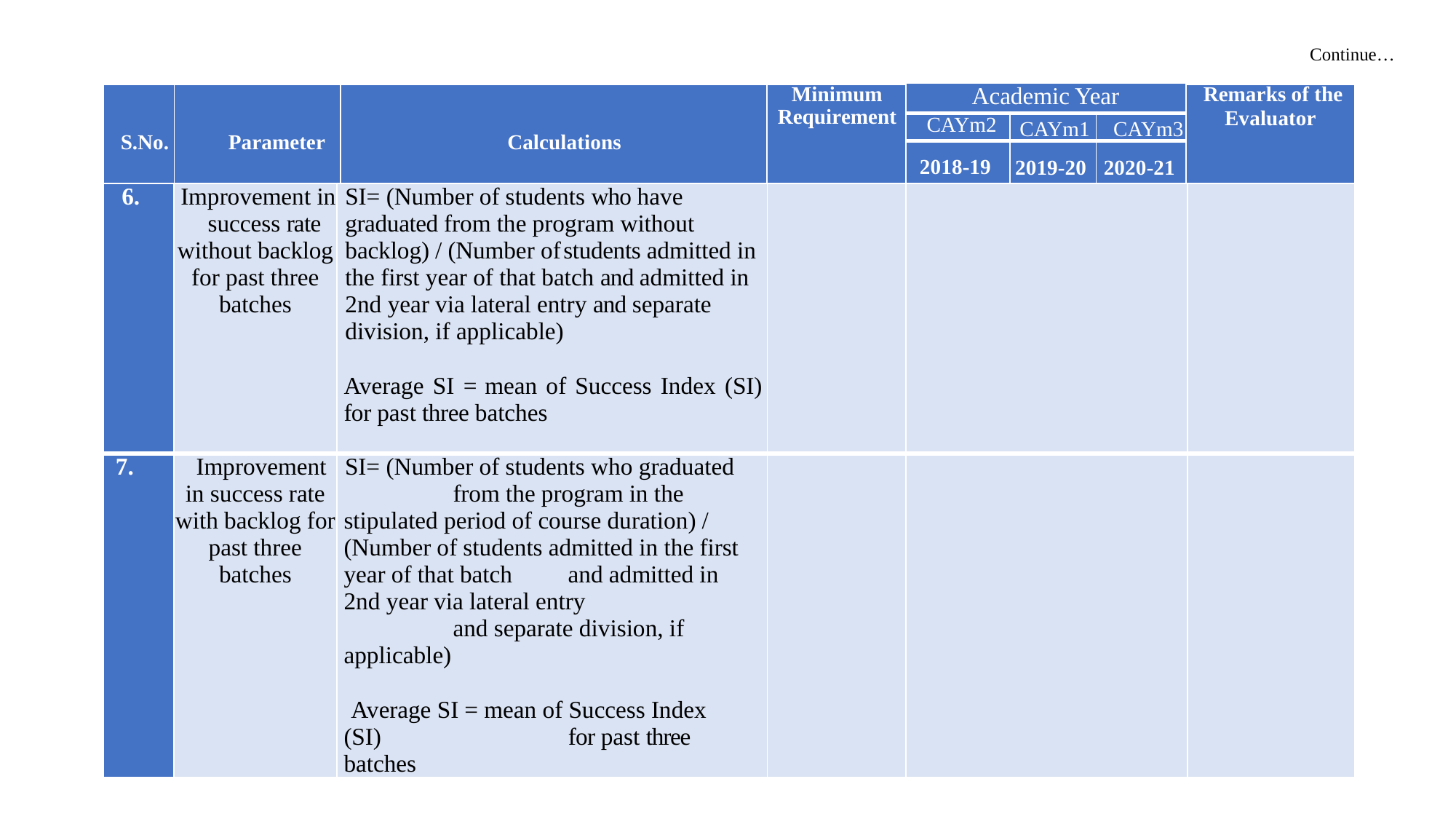

# Continue…
| S.No. | Parameter | Calculations | Minimum Requirement | Academic Year |  |  | Remarks of the Evaluator |
| --- | --- | --- | --- | --- | --- | --- | --- |
|  |  |  |  | CAYm2 | CAYm1 | CAYm3 |  |
|  |  |  |  | 2018-19 | 2019-20 | 2020-21 |  |
| 6. | Improvement in success rate without backlog for past three batches | SI= (Number of students who have graduated from the program without backlog) / (Number of students admitted in the first year of that batch and admitted in 2nd year via lateral entry and separate division, if applicable)   Average SI = mean of Success Index (SI) for past three batches |  |  |  |
| --- | --- | --- | --- | --- | --- |
| 7. | Improvement in success rate with backlog for past three batches | SI= (Number of students who graduated from the program in the stipulated period of course duration) / (Number of students admitted in the first year of that batch and admitted in 2nd year via lateral entry and separate division, if applicable) Average SI = mean of Success Index (SI) for past three batches |  |  |  |